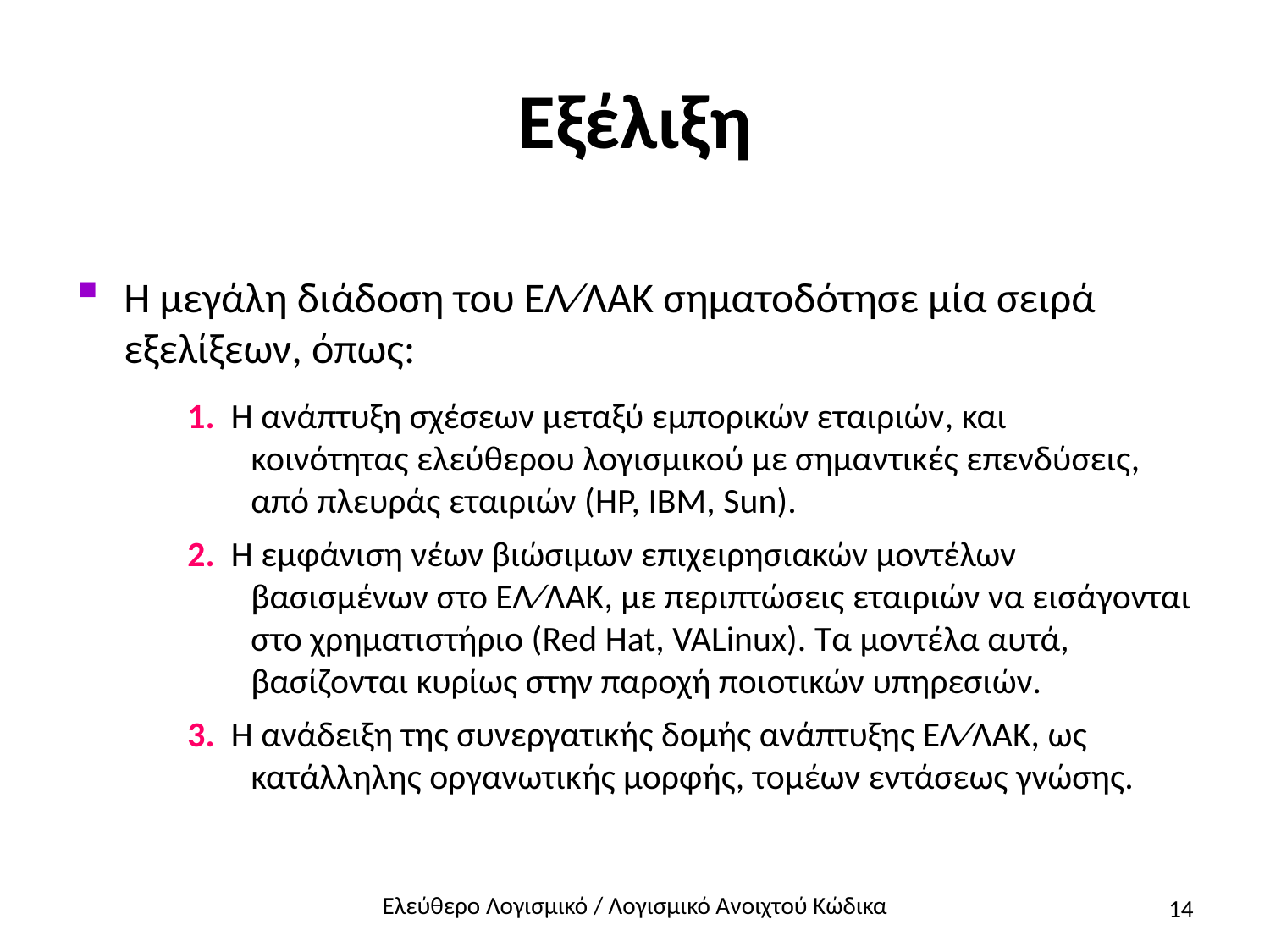

# Εξέλιξη

Η μεγάλη διάδοση του ΕΛ⁄ΛΑΚ σηματοδότησε μία σειρά εξελίξεων, όπως:
1.  Η ανάπτυξη σχέσεων μεταξύ εμπορικών εταιριών, και
κοινότητας ελεύθερου λογισμικού με σημαντικές επενδύσεις, από πλευράς εταιριών (HP, IBM, Sun).
2.  Η εμφάνιση νέων βιώσιμων επιχειρησιακών μοντέλων
βασισμένων στο ΕΛ⁄ΛΑΚ, με περιπτώσεις εταιριών να εισάγονται στο χρηματιστήριο (Red Hat, VALinux). Τα μοντέλα αυτά, βασίζονται κυρίως στην παροχή ποιοτικών υπηρεσιών.
3.  Η ανάδειξη της συνεργατικής δομής ανάπτυξης ΕΛ⁄ΛΑΚ, ως
κατάλληλης οργανωτικής μορφής, τομέων εντάσεως γνώσης.
14
Ελεύθερο Λογισμικό / Λογισμικό Ανοιχτού Κώδικα